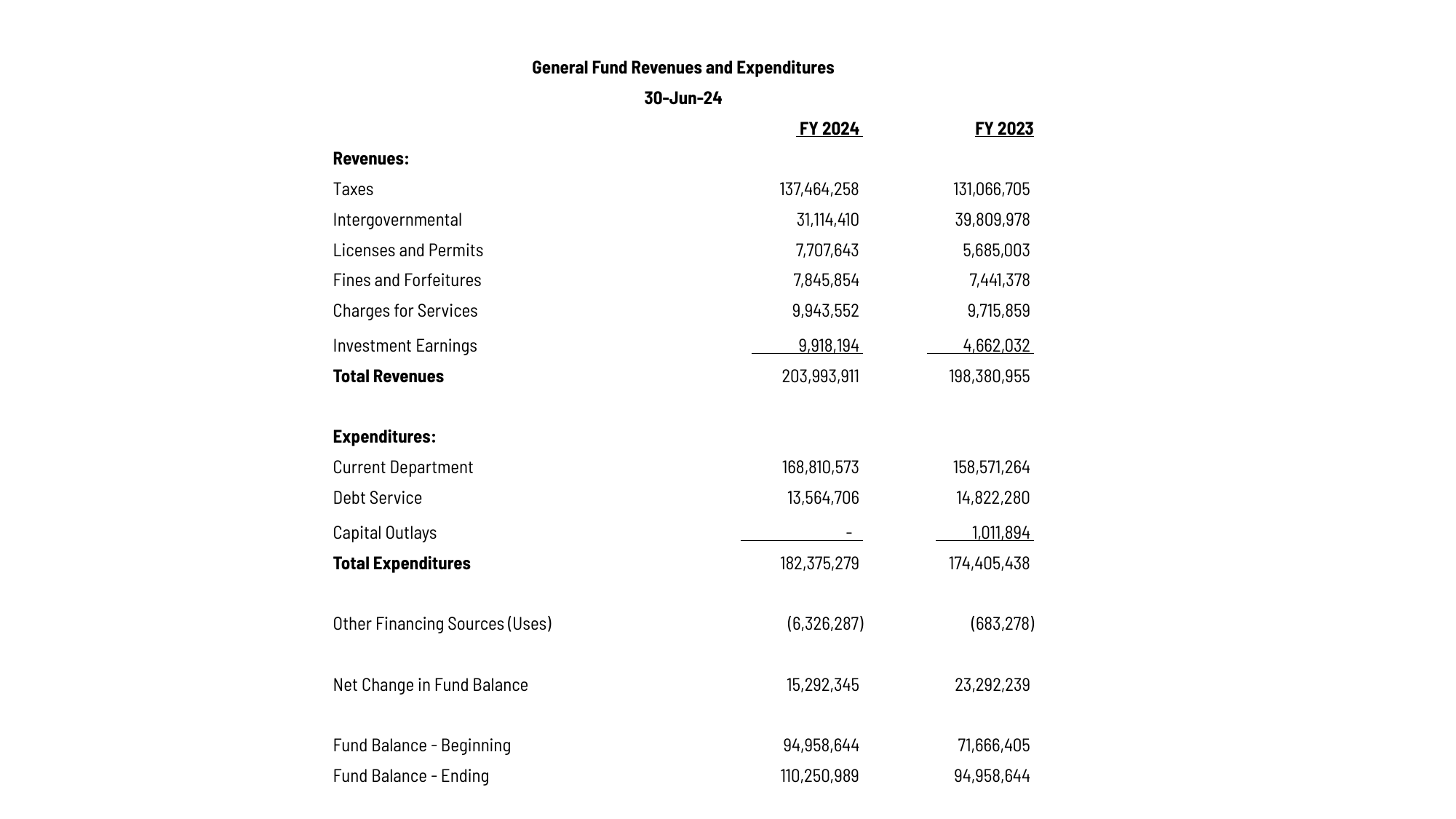

| General Fund Revenues and Expenditures |  |  |
| --- | --- | --- |
| 30-Jun-24 |  |  |
|  | FY 2024 | FY 2023 |
| Revenues: |  |  |
| Taxes | 137,464,258 | 131,066,705 |
| Intergovernmental | 31,114,410 | 39,809,978 |
| Licenses and Permits | 7,707,643 | 5,685,003 |
| Fines and Forfeitures | 7,845,854 | 7,441,378 |
| Charges for Services | 9,943,552 | 9,715,859 |
| Investment Earnings | 9,918,194 | 4,662,032 |
| Total Revenues | 203,993,911 | 198,380,955 |
|  |  |  |
| Expenditures: |  |  |
| Current Department | 168,810,573 | 158,571,264 |
| Debt Service | 13,564,706 | 14,822,280 |
| Capital Outlays | - | 1,011,894 |
| Total Expenditures | 182,375,279 | 174,405,438 |
|  |  |  |
| Other Financing Sources (Uses) | (6,326,287) | (683,278) |
|  |  |  |
| Net Change in Fund Balance | 15,292,345 | 23,292,239 |
|  |  |  |
| Fund Balance - Beginning | 94,958,644 | 71,666,405 |
| Fund Balance - Ending | 110,250,989 | 94,958,644 |